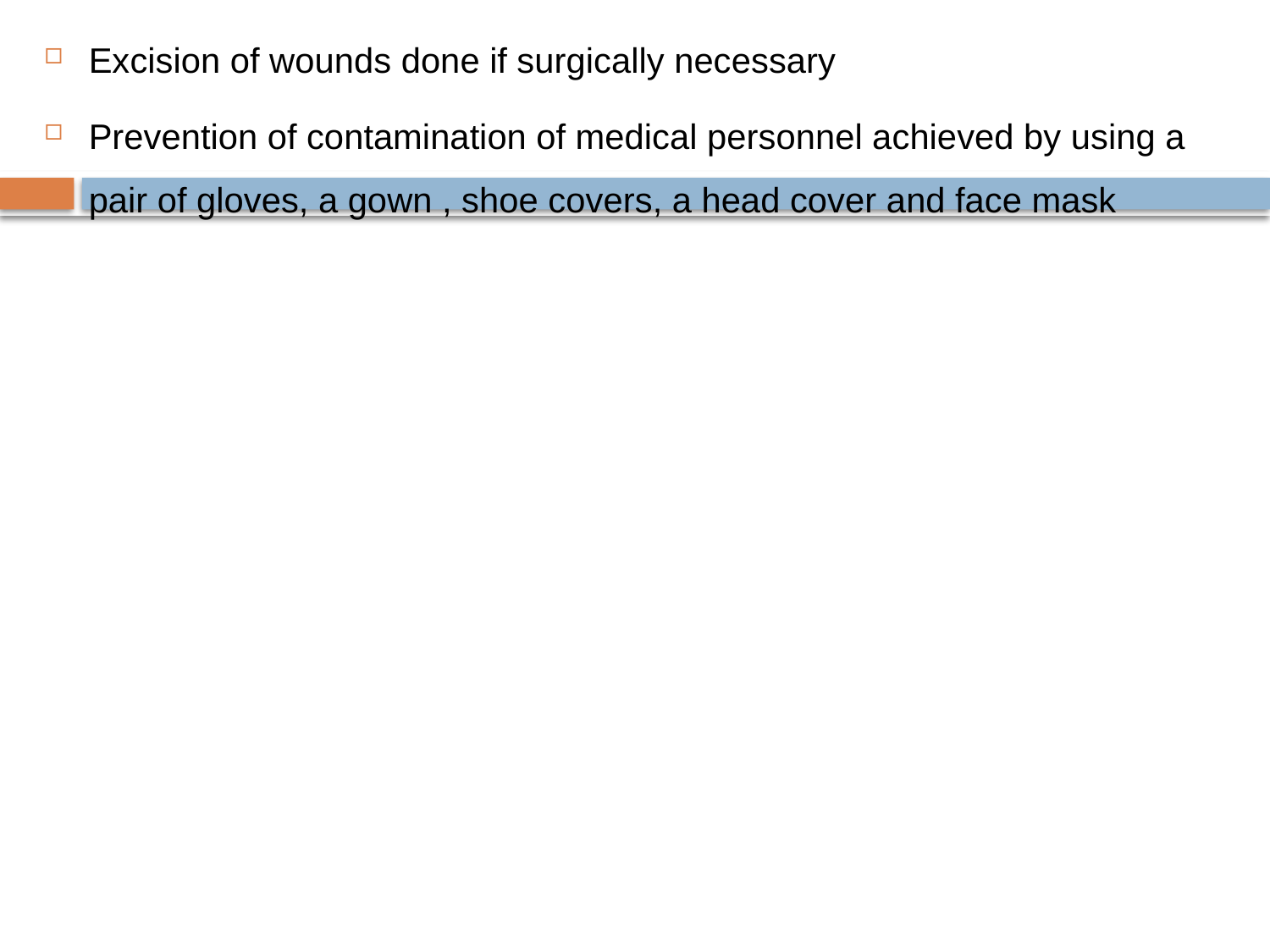

Excision of wounds done if surgically necessary
Prevention of contamination of medical personnel achieved by using a pair of gloves, a gown , shoe covers, a head cover and face mask